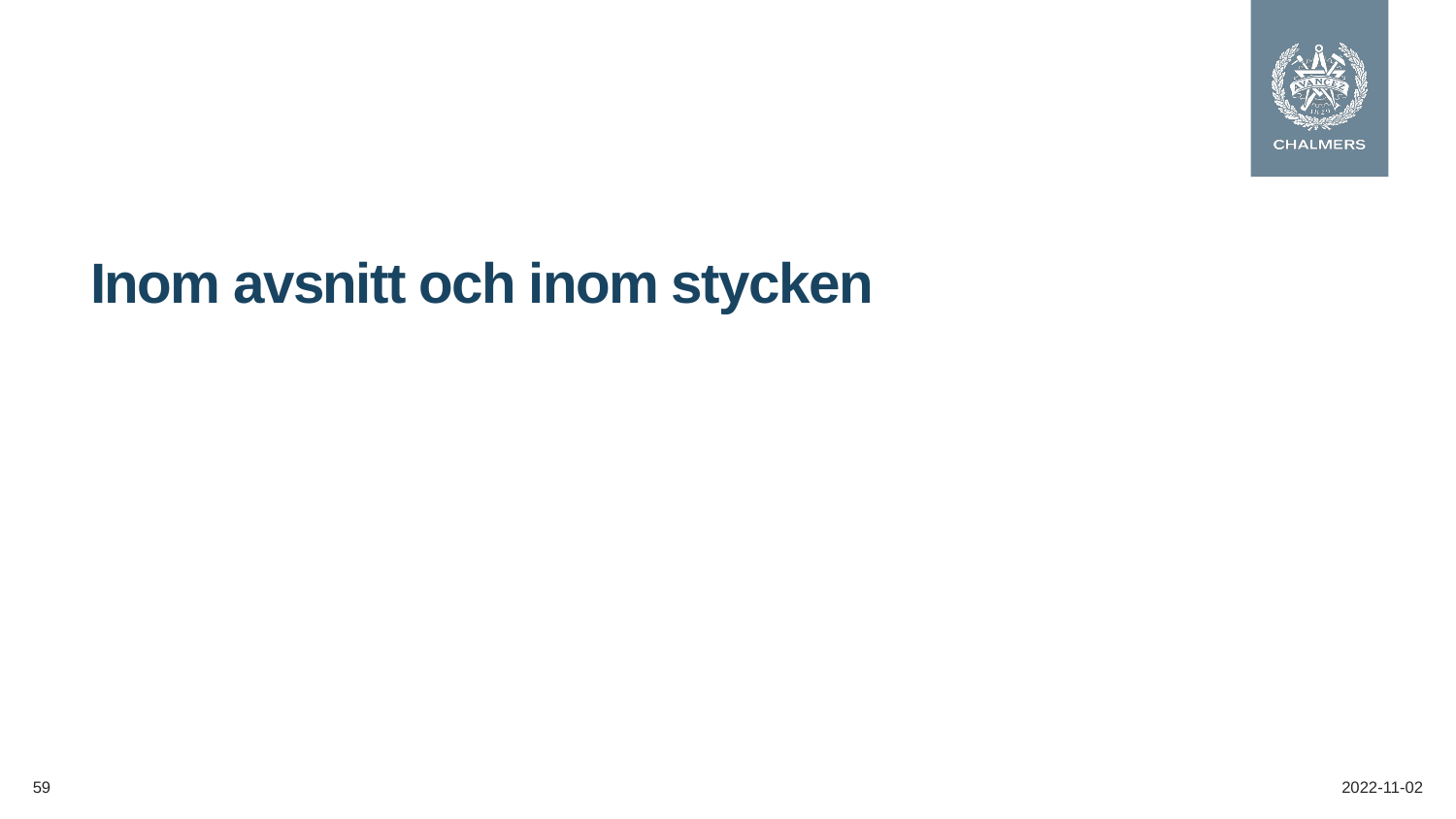

# Inom avsnitt och inom stycken
59